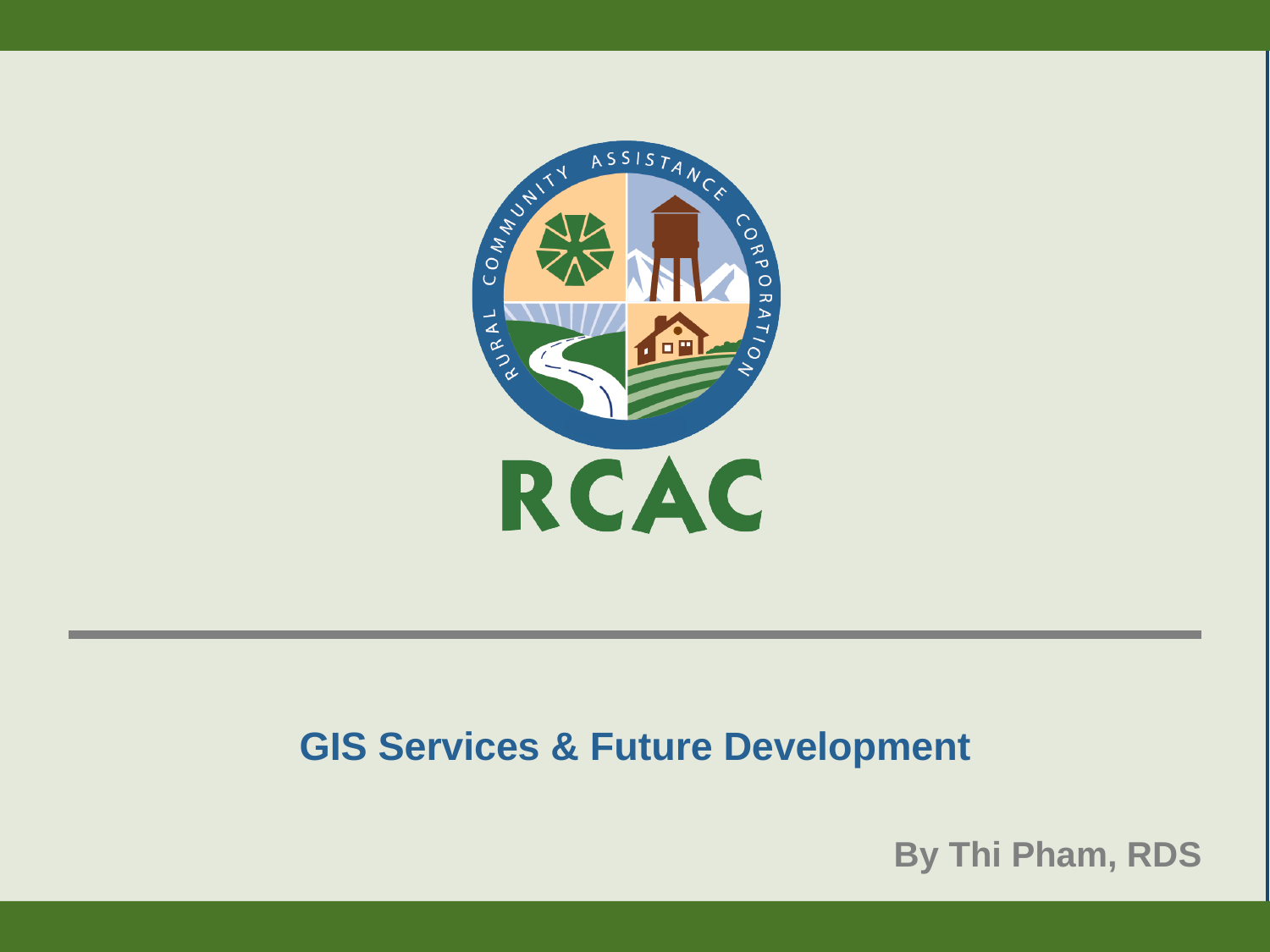

# GIS Services & Future Development
By Thi Pham, RDS